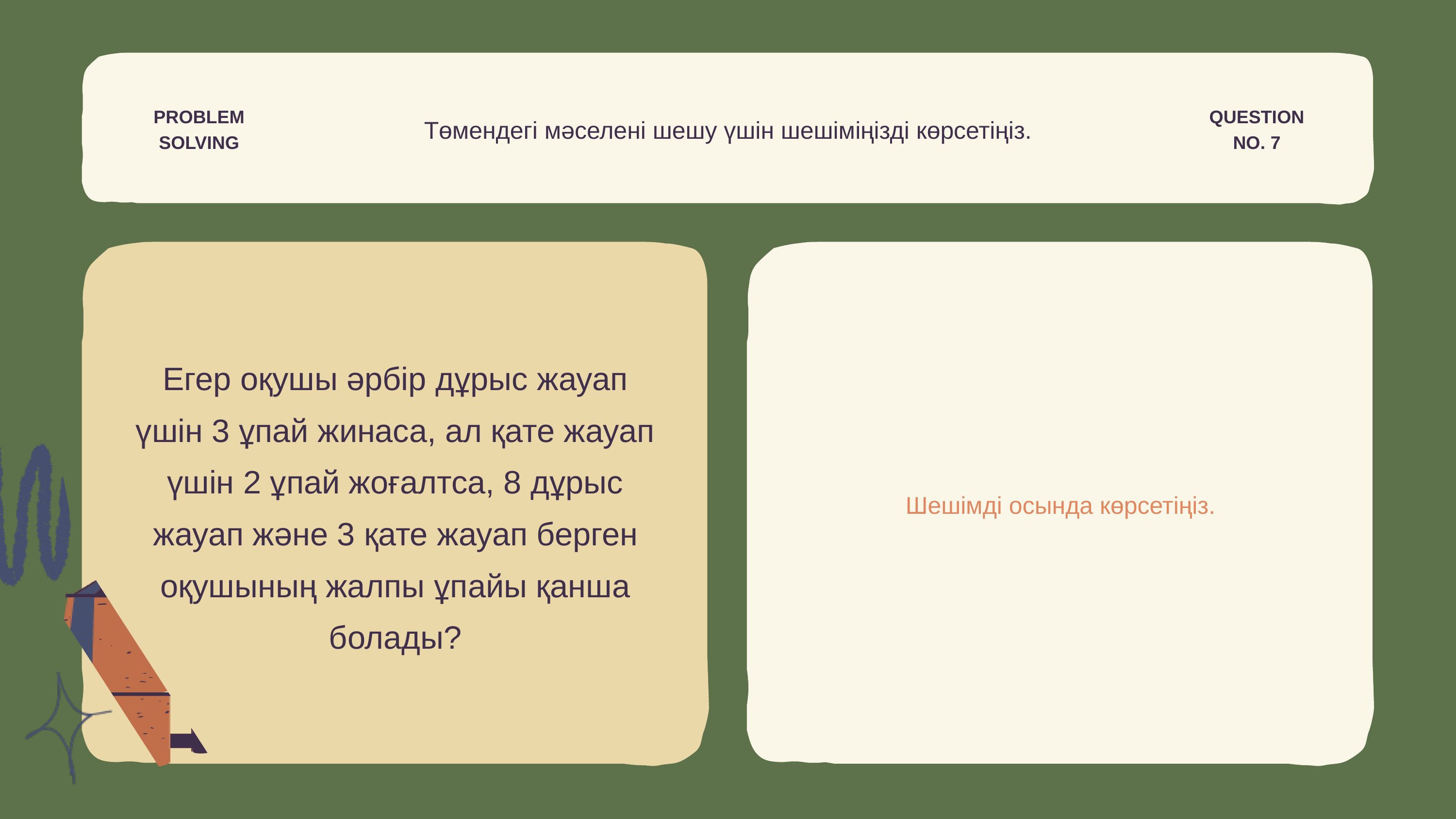

PROBLEM
SOLVING
QUESTION
NO. 7
Төмендегі мәселені шешу үшін шешіміңізді көрсетіңіз.

Егер оқушы әрбір дұрыс жауап үшін 3 ұпай жинаса, ал қате жауап үшін 2 ұпай жоғалтса, 8 дұрыс жауап және 3 қате жауап берген оқушының жалпы ұпайы қанша болады?

Шешімді осында көрсетіңіз.